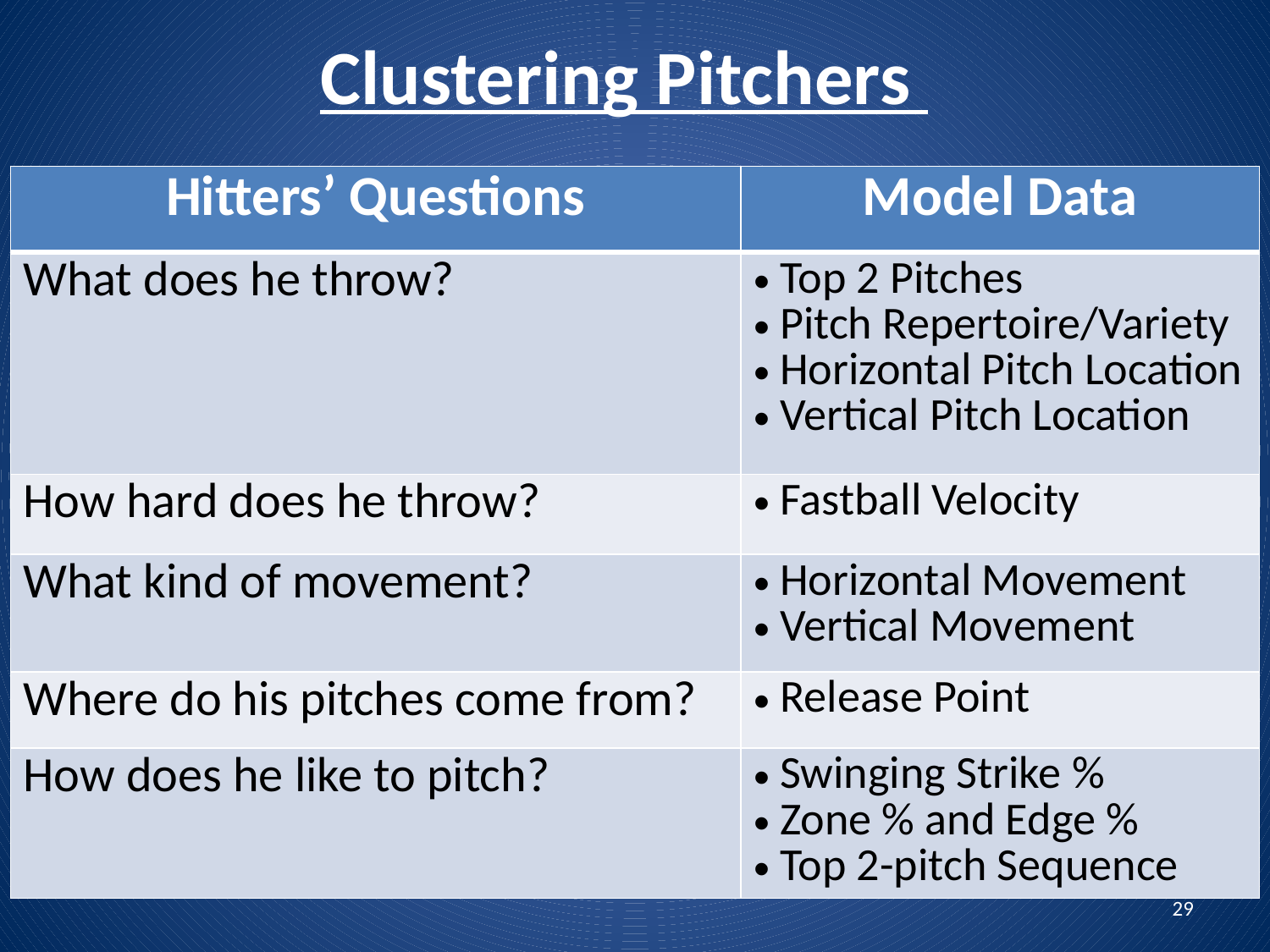

# Clustering Pitchers
| Hitters’ Questions | Model Data |
| --- | --- |
| What does he throw? | Top 2 Pitches Pitch Repertoire/Variety Horizontal Pitch Location Vertical Pitch Location |
| How hard does he throw? | Fastball Velocity |
| What kind of movement? | Horizontal Movement Vertical Movement |
| Where do his pitches come from? | Release Point |
| How does he like to pitch? | Swinging Strike % Zone % and Edge % Top 2-pitch Sequence |
29